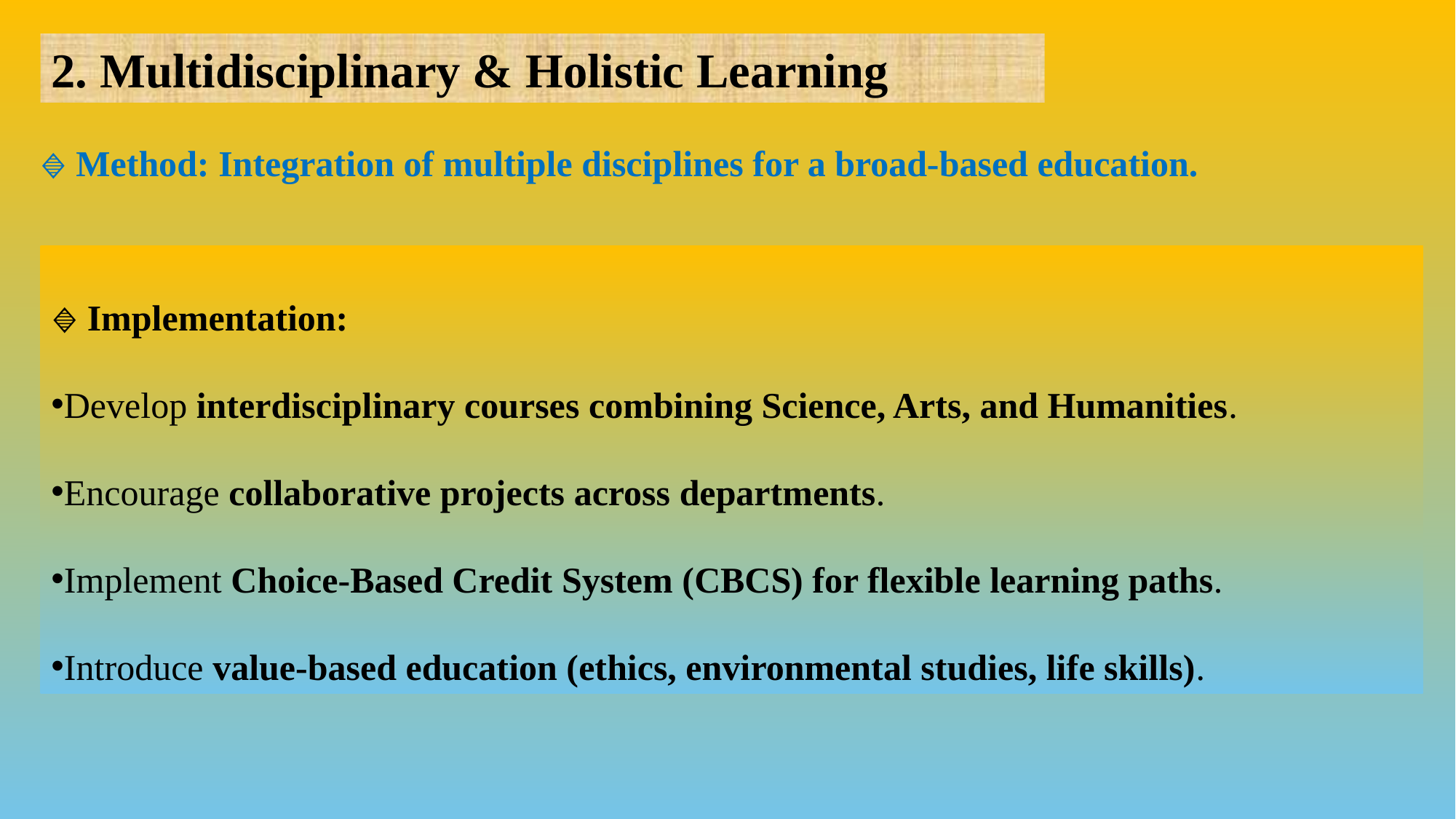

2. Multidisciplinary & Holistic Learning
🔹 Method: Integration of multiple disciplines for a broad-based education.
🔹 Implementation:
Develop interdisciplinary courses combining Science, Arts, and Humanities.
Encourage collaborative projects across departments.
Implement Choice-Based Credit System (CBCS) for flexible learning paths.
Introduce value-based education (ethics, environmental studies, life skills).